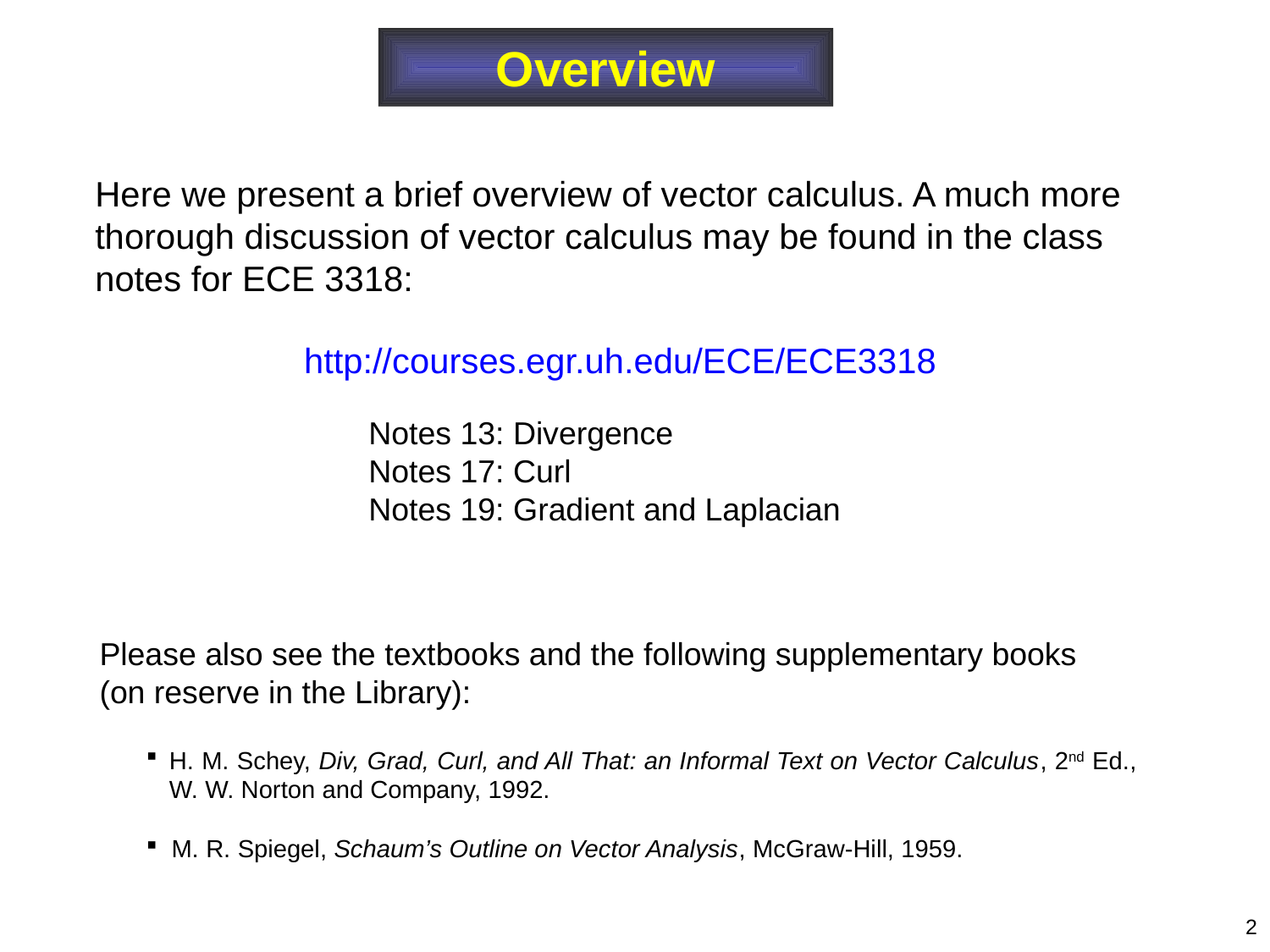

# Overview
Here we present a brief overview of vector calculus. A much more thorough discussion of vector calculus may be found in the class notes for ECE 3318:
http://courses.egr.uh.edu/ECE/ECE3318
Notes 13: Divergence
Notes 17: Curl
Notes 19: Gradient and Laplacian
Please also see the textbooks and the following supplementary books
(on reserve in the Library):
H. M. Schey, Div, Grad, Curl, and All That: an Informal Text on Vector Calculus, 2nd Ed., W. W. Norton and Company, 1992.

  M. R. Spiegel, Schaum’s Outline on Vector Analysis, McGraw-Hill, 1959.
2